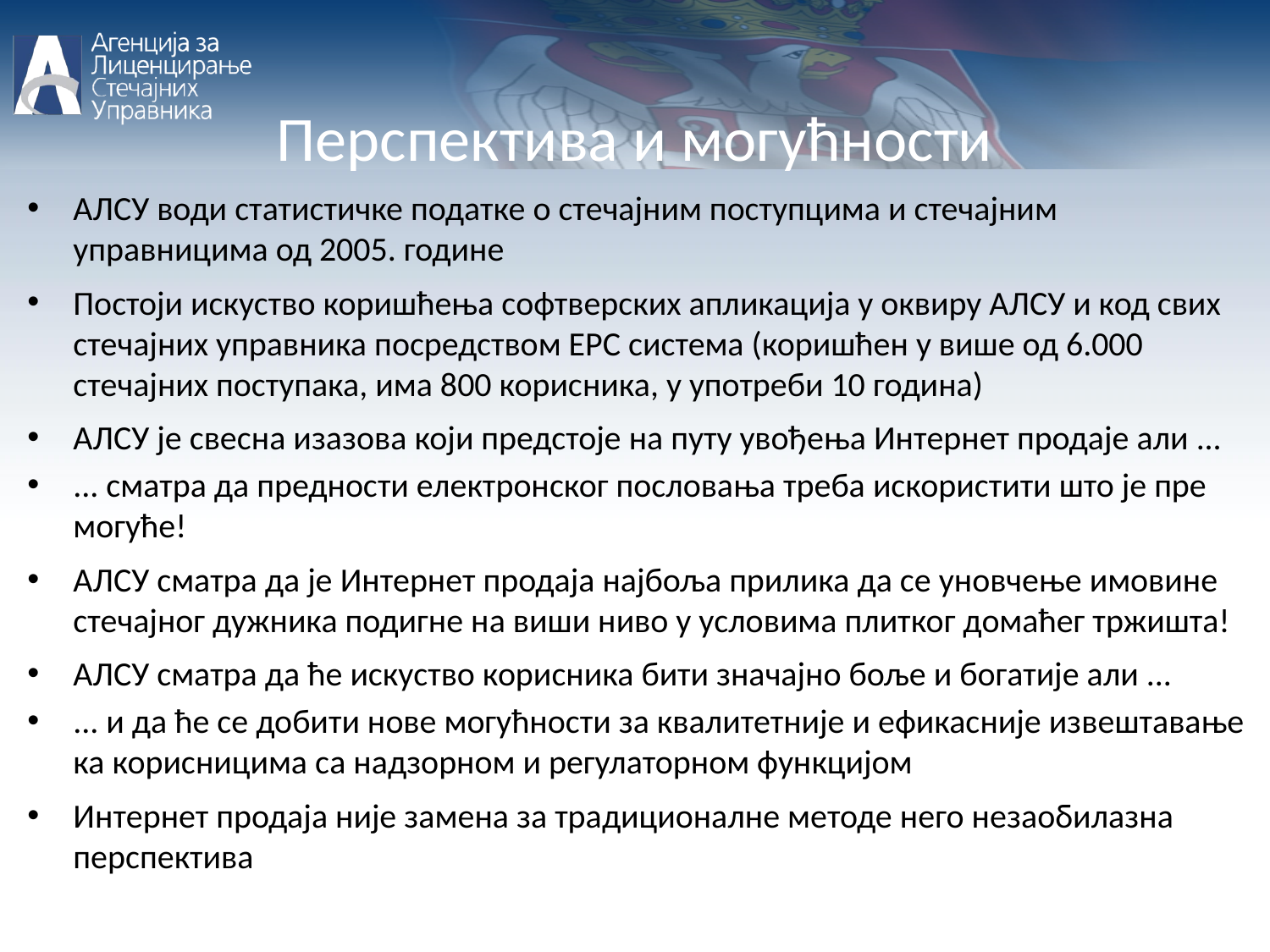

Перспектива и могућности
АЛСУ води статистичке податке о стечајним поступцима и стечајним управницима од 2005. године
Постоји искуство коришћења софтверских апликација у оквиру АЛСУ и код свих стечајних управника посредством ЕРС система (коришћен у више од 6.000 стечајних поступака, има 800 корисника, у употреби 10 година)
АЛСУ је свесна изазова који предстоје на путу увођења Интернет продаје али ...
... сматра да предности електронског пословања треба искористити што је пре могуће!
АЛСУ сматра да је Интернет продаја најбоља прилика да се уновчење имовине стечајног дужника подигне на виши ниво у условима плитког домаћег тржишта!
АЛСУ сматра да ће искуство корисника бити значајно боље и богатије али ...
... и да ће се добити нове могућности за квалитетније и ефикасније извештавање ка корисницима са надзорном и регулаторном функцијом
Интернет продаја није замена за традиционалне методе него незаобилазна перспектива